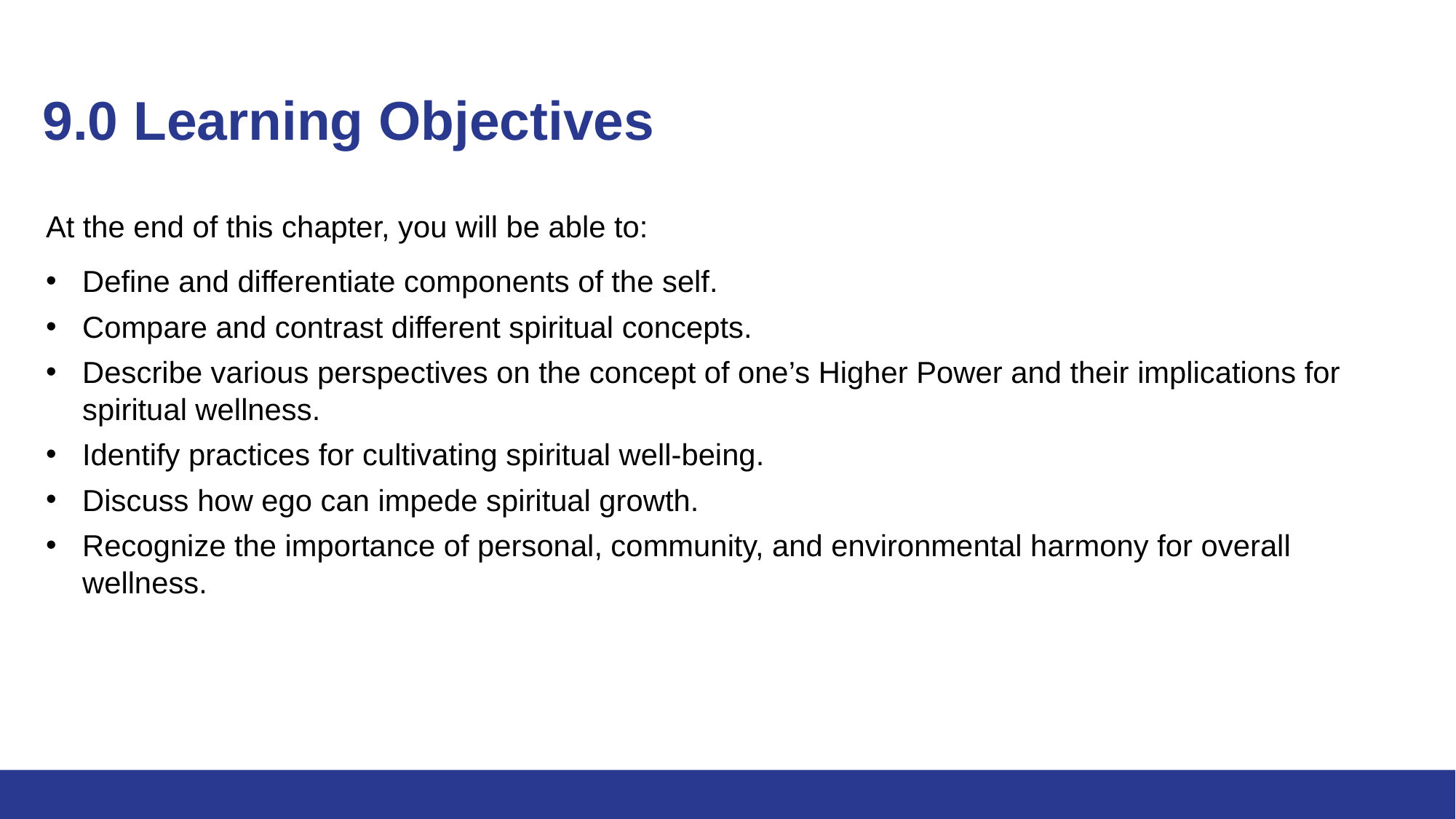

# 9.0 Learning Objectives
At the end of this chapter, you will be able to:
Define and differentiate components of the self.
Compare and contrast different spiritual concepts.
Describe various perspectives on the concept of one’s Higher Power and their implications for spiritual wellness.
Identify practices for cultivating spiritual well-being.
Discuss how ego can impede spiritual growth.
Recognize the importance of personal, community, and environmental harmony for overall wellness.